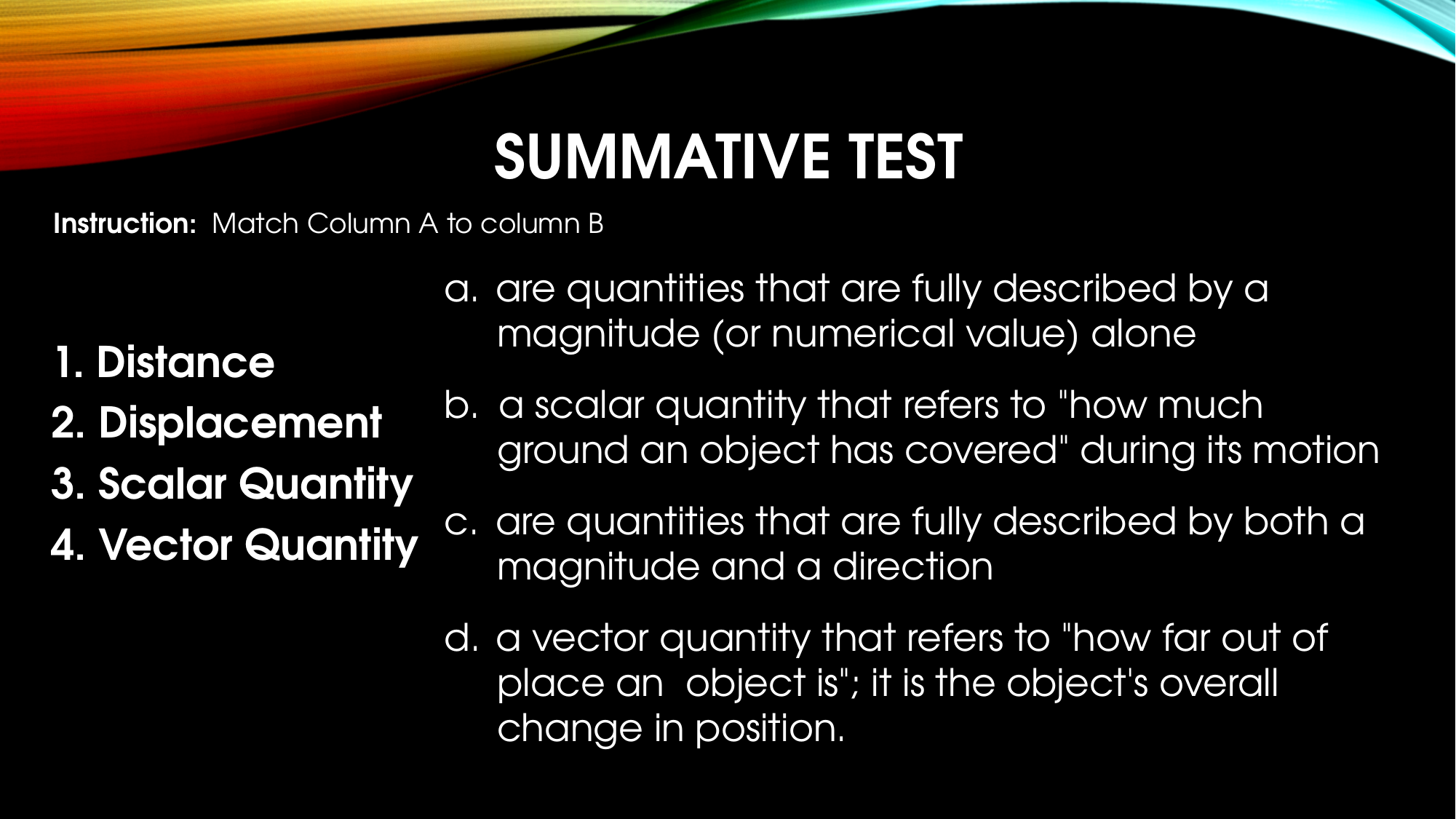

Summative test
Instruction:  Match Column A to column B
 are quantities that are fully described by a
     magnitude (or numerical value) alone

a scalar quantity that refers to "how much
     ground an object has covered" during its motion

 are quantities that are fully described by both a
     magnitude and a direction

 a vector quantity that refers to "how far out of
     place an  object is"; it is the object's overall
     change in position.

1. Distance
2. Displacement
3. Scalar Quantity
4. Vector Quantity